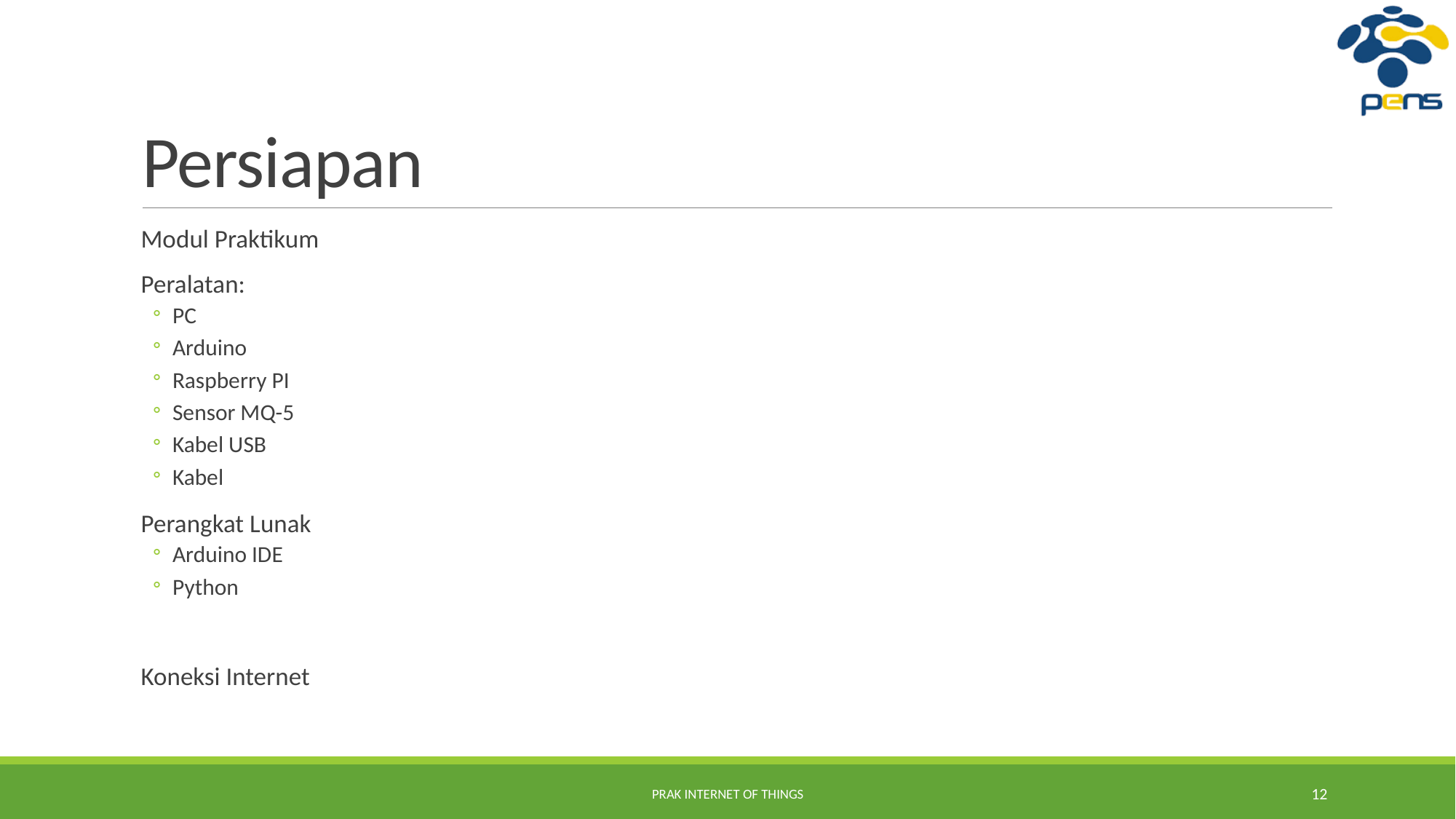

# Persiapan
Modul Praktikum
Peralatan:
PC
Arduino
Raspberry PI
Sensor MQ-5
Kabel USB
Kabel
Perangkat Lunak
Arduino IDE
Python

Koneksi Internet
Prak Internet of Things
12